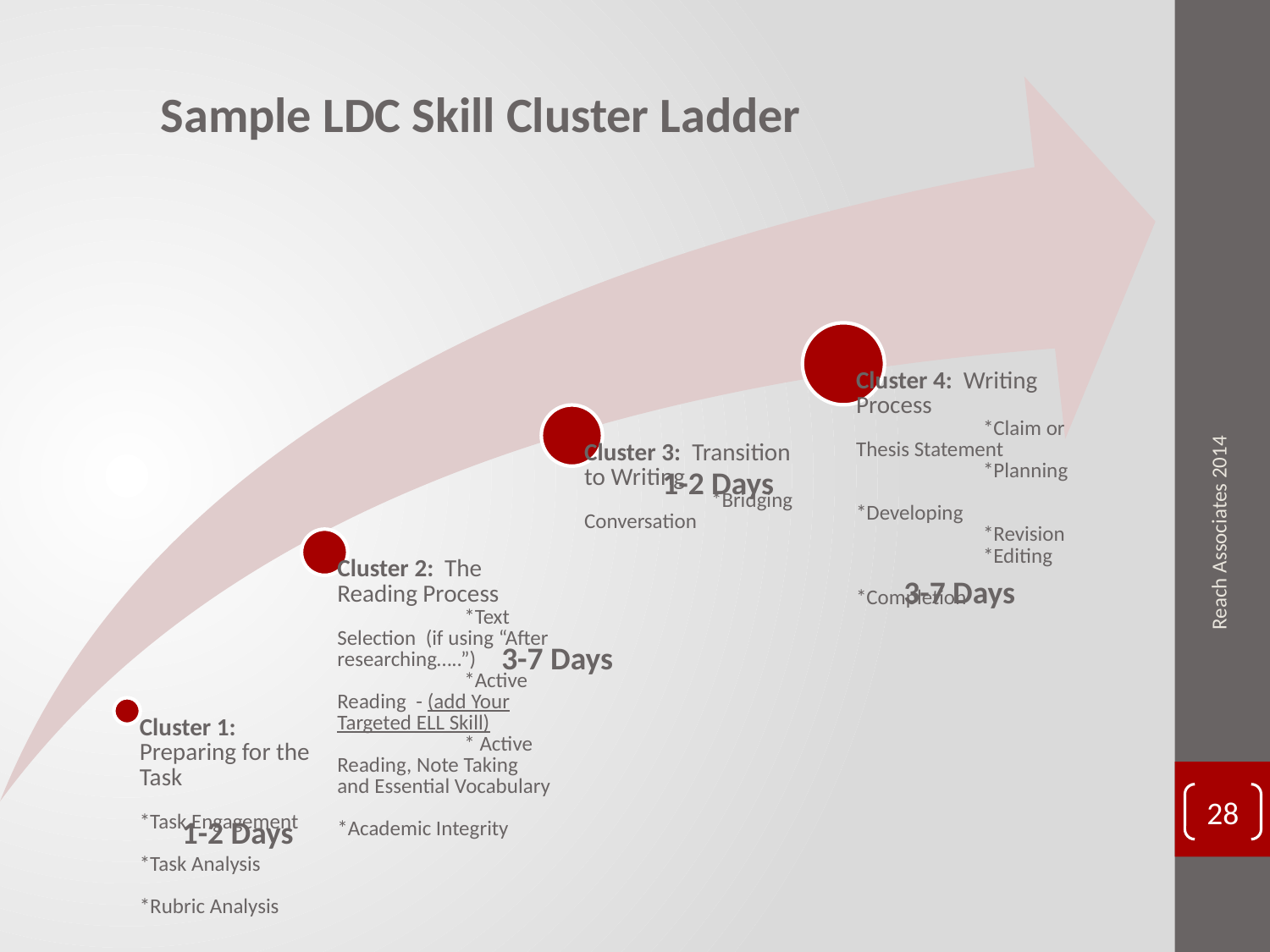

Cluster 1:  Preparing for the Task
	*Task Engagement
	*Task Analysis
	*Rubric Analysis
Cluster 2:  The Reading Process
	*Text Selection  (if using “After researching…..”)
	*Active Reading  - (add Your Targeted ELL Skill)
Cluster 3:  Transition to Writing
Cluster 4:  Writing Process
	*Claim or Thesis Statement
	*Planning
	*Developing
	*Revision
	*Editing
	*Completion
Sample LDC Skill Cluster Ladder

28
1-2 Days
Reach Associates 2014
3-7 Days
3-7 Days
1-2 Days